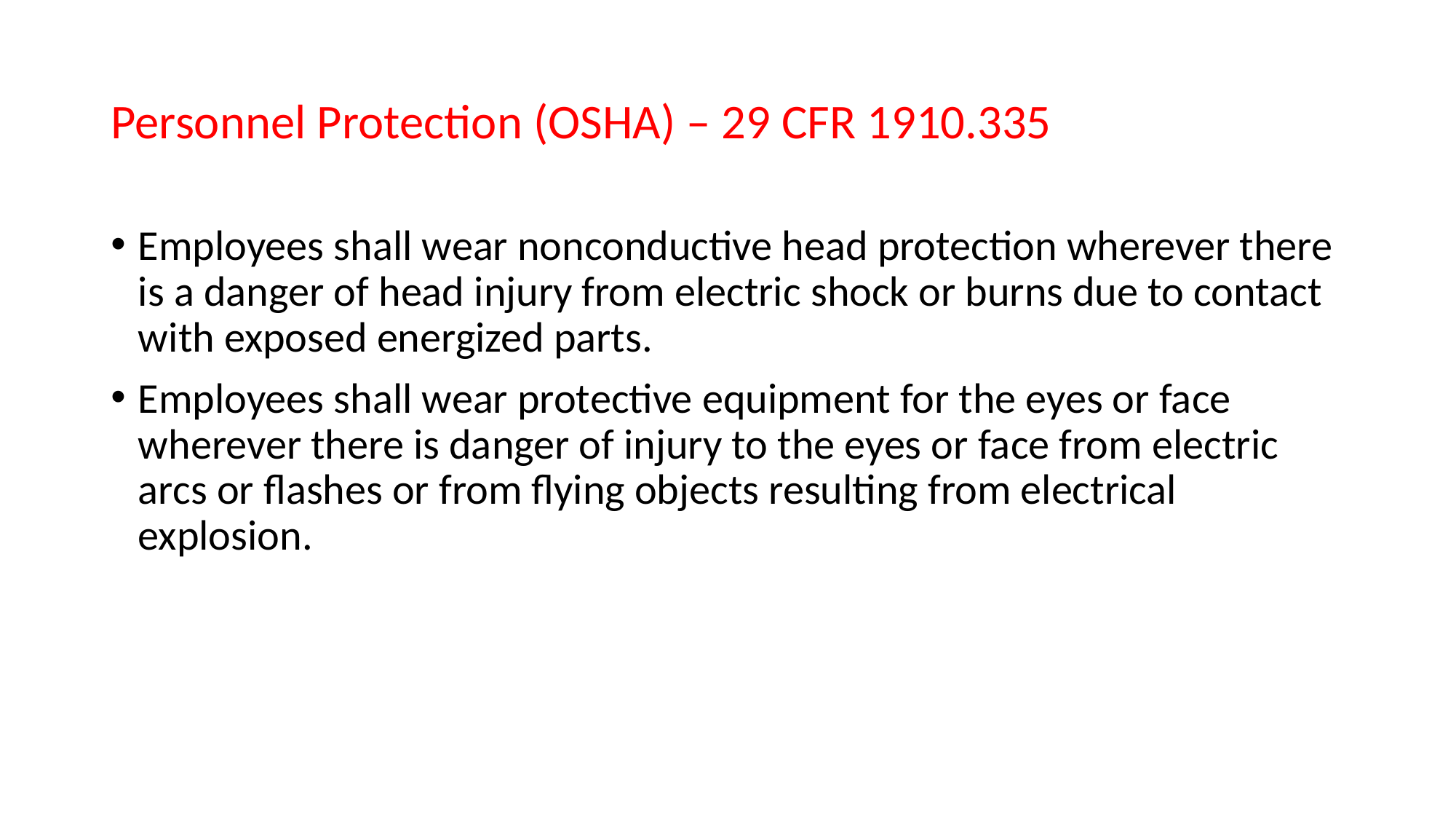

# Personnel Protection (OSHA) – 29 CFR 1910.335
Employees shall wear nonconductive head protection wherever there is a danger of head injury from electric shock or burns due to contact with exposed energized parts.
Employees shall wear protective equipment for the eyes or face wherever there is danger of injury to the eyes or face from electric arcs or flashes or from flying objects resulting from electrical explosion.